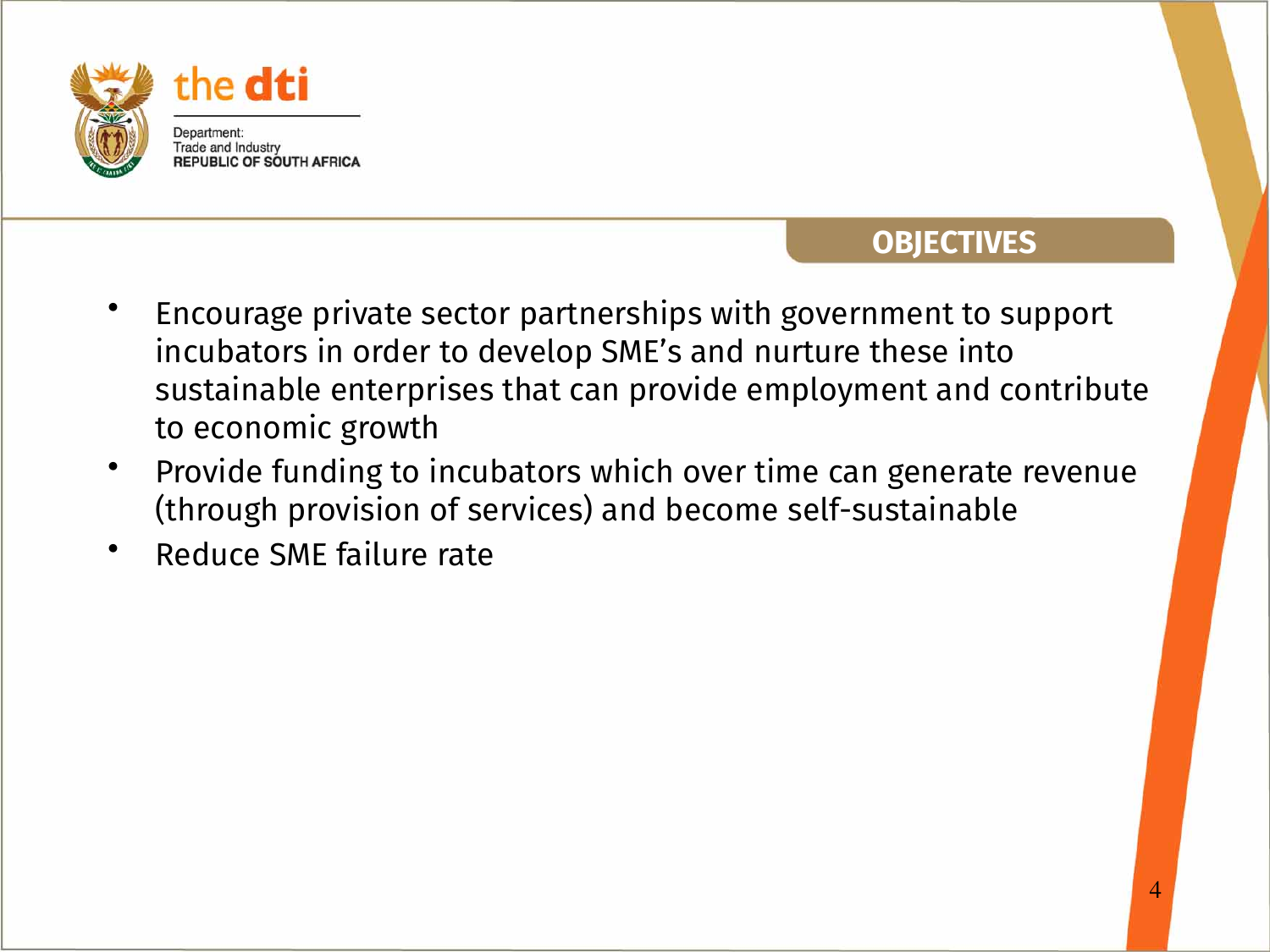

# OBJECTIVES
Encourage private sector partnerships with government to support incubators in order to develop SME’s and nurture these into sustainable enterprises that can provide employment and contribute to economic growth
Provide funding to incubators which over time can generate revenue (through provision of services) and become self-sustainable
Reduce SME failure rate
4